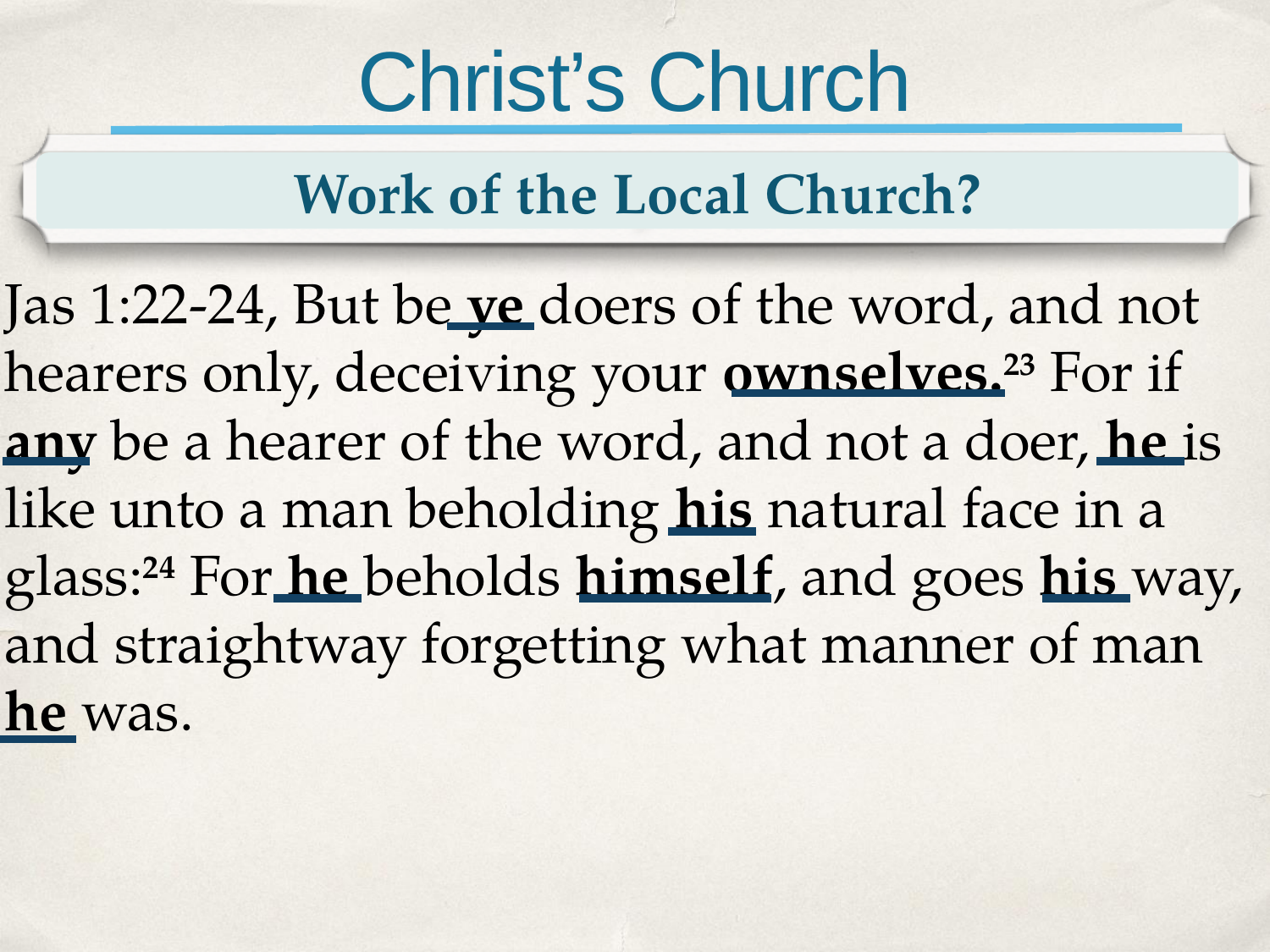

# Christ’s Church
Work of the Local Church?
Jas 1:22-24, But be ye doers of the word, and not hearers only, deceiving your ownselves.23 For if any be a hearer of the word, and not a doer, he is like unto a man beholding his natural face in a glass:24 For he beholds himself, and goes his way, and straightway forgetting what manner of man he was.